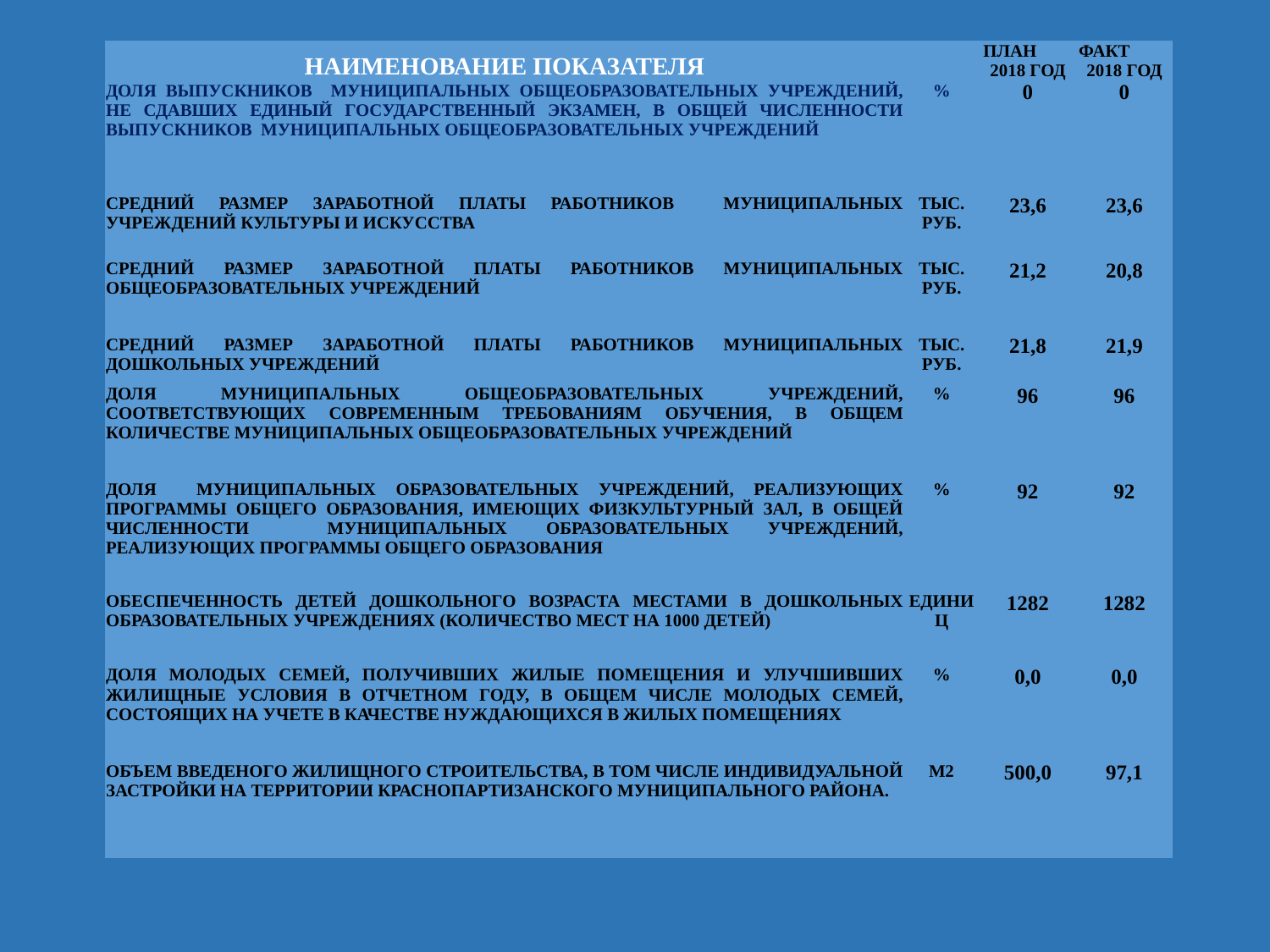

| Наименование показателя |  | План 2018 год | Факт 2018 год |
| --- | --- | --- | --- |
| Доля выпускников муниципальных общеобразовательных учреждений, не сдавших единый государственный экзамен, в общей численности выпускников муниципальных общеобразовательных учреждений | % | 0 | 0 |
| Средний размер заработной платы работников муниципальных учреждений культуры и искусства | Тыс. руб. | 23,6 | 23,6 |
| Средний размер заработной платы работников муниципальных общеобразовательных учреждений | Тыс. руб. | 21,2 | 20,8 |
| Средний размер заработной платы работников муниципальных дошкольных учреждений | Тыс. руб. | 21,8 | 21,9 |
| Доля муниципальных общеобразовательных учреждений, соответствующих современным требованиям обучения, в общем количестве муниципальных общеобразовательных учреждений | % | 96 | 96 |
| Доля муниципальных образовательных учреждений, реализующих программы общего образования, имеющих физкультурный зал, в общей численности муниципальных образовательных учреждений, реализующих программы общего образования | % | 92 | 92 |
| Обеспеченность детей дошкольного возраста местами в дошкольных образовательных учреждениях (количество мест на 1000 детей) | единиц | 1282 | 1282 |
| Доля молодых семей, получивших жилые помещения и улучшивших жилищные условия в отчетном году, в общем числе молодых семей, состоящих на учете в качестве нуждающихся в жилых помещениях | % | 0,0 | 0,0 |
| Объем введеного жилищного строительства, в том числе индивидуальной застройки на территории Краснопартизанского муниципального района. | м2 | 500,0 | 97,1 |